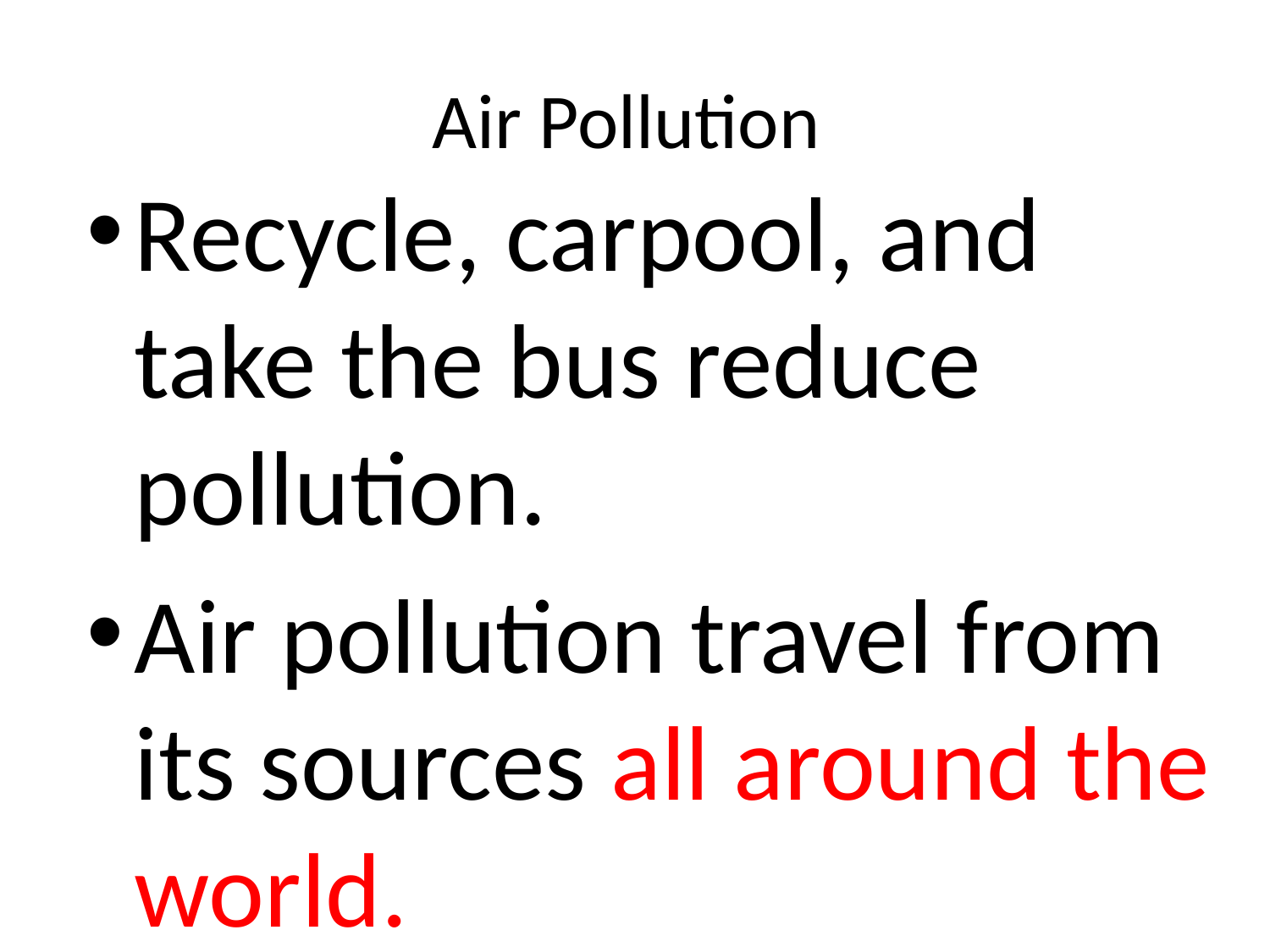

# Air Pollution
Recycle, carpool, and take the bus reduce pollution.
Air pollution travel from its sources all around the world.